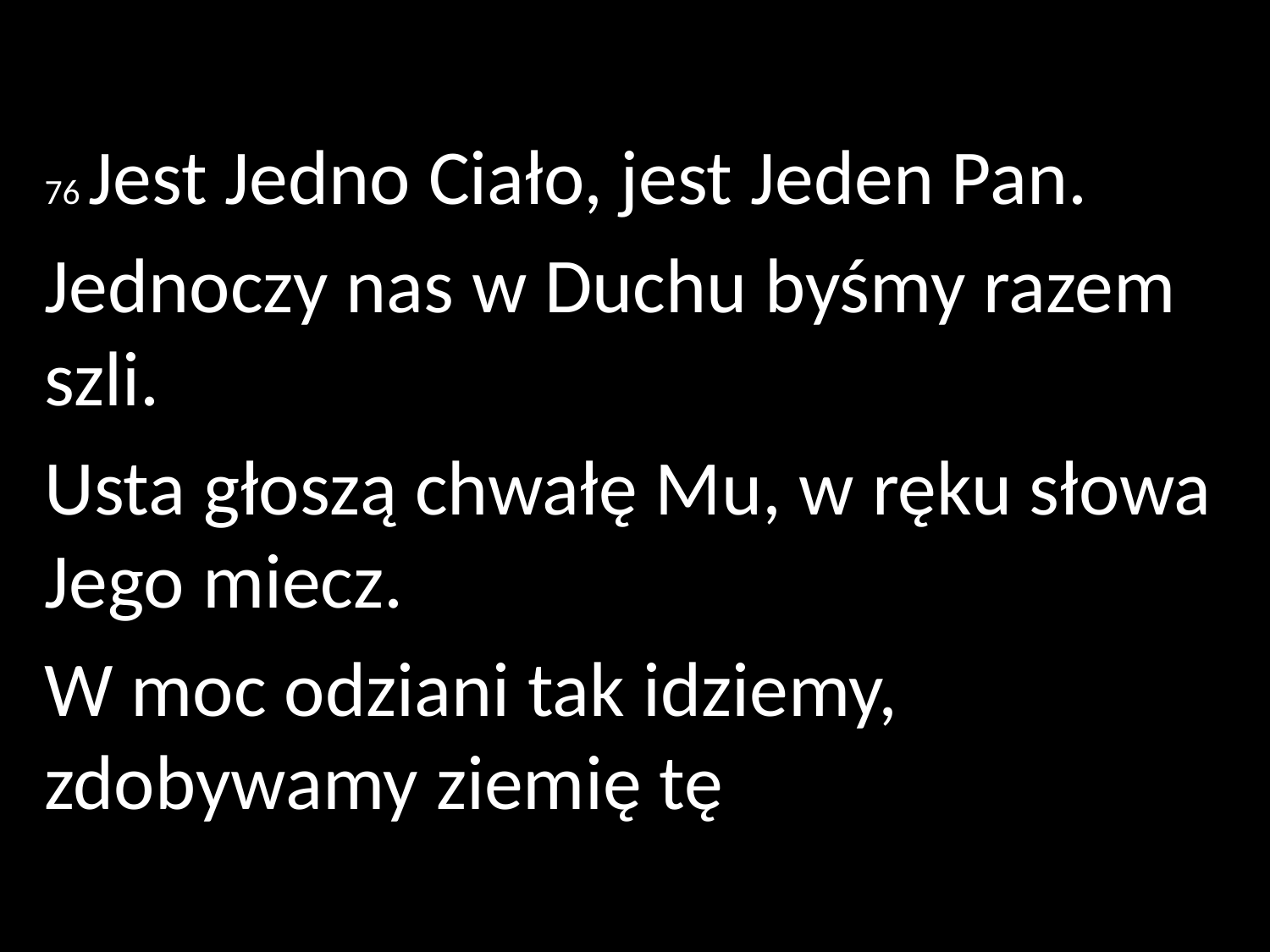

76 Jest Jedno Ciało, jest Jeden Pan.
Jednoczy nas w Duchu byśmy razem szli.
Usta głoszą chwałę Mu, w ręku słowa Jego miecz.
W moc odziani tak idziemy, zdobywamy ziemię tę